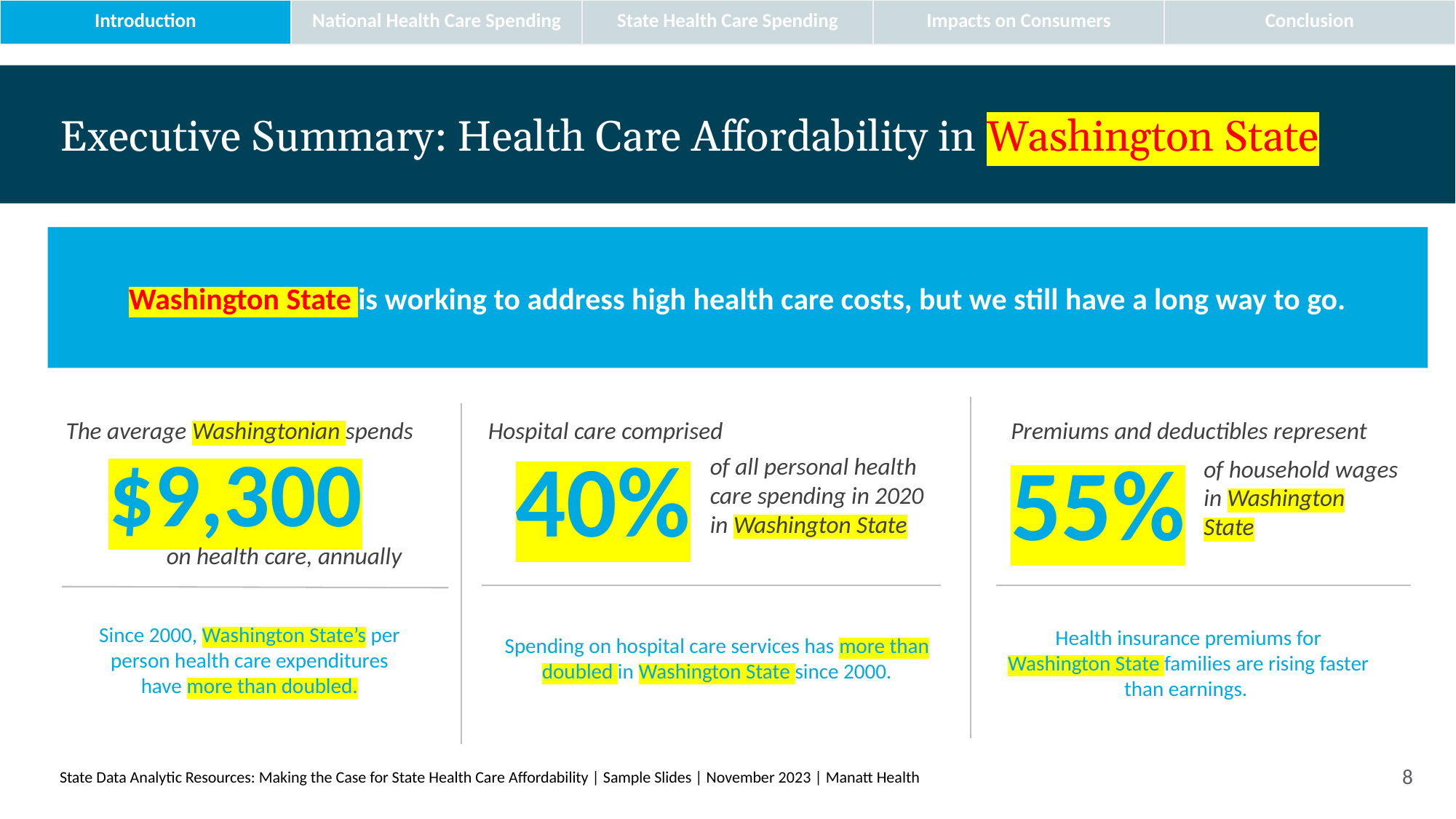

| Introduction | National Health Care Spending | State Health Care Spending | Impacts on Consumers | Conclusion |
| --- | --- | --- | --- | --- |

# Executive Summary: Health Care Affordability in Washington State
Washington State is working to address high health care costs, but we still have a long way to go.
Premiums and deductibles represent
55%
of household wages in Washington State
Hospital care comprised
40%
of all personal health care spending in 2020 in Washington State
The average Washingtonian spends
$9,300
on health care, annually
Spending on hospital care services has more than doubled in Washington State since 2000.
Since 2000, Washington State’s per person health care expenditures have more than doubled.
Health insurance premiums for Washington State families are rising faster than earnings.
State Data Analytic Resources: Making the Case for State Health Care Affordability | Sample Slides | November 2023 | Manatt Health